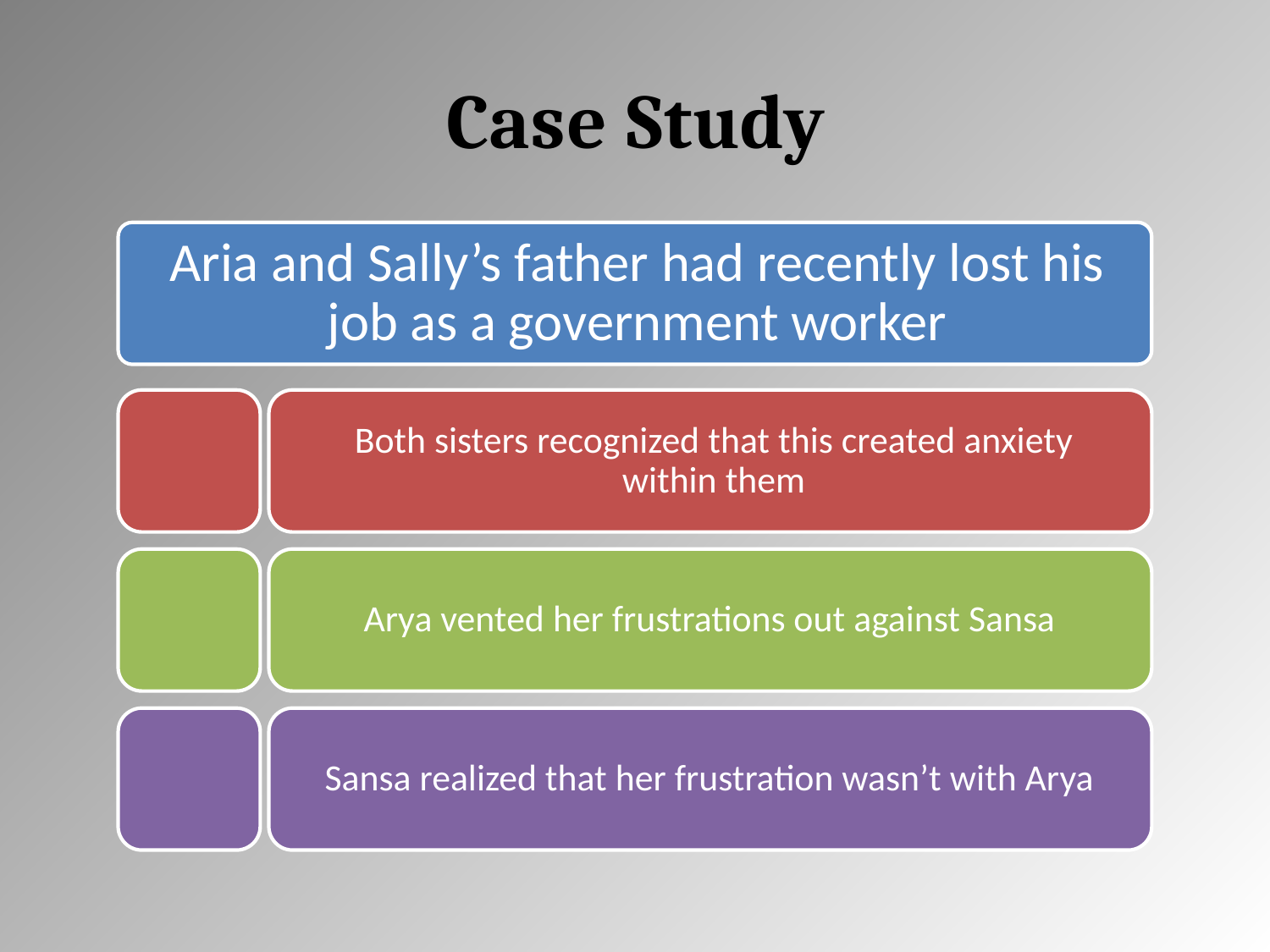

# Case Study
Aria and Sally’s father had recently lost his job as a government worker
Both sisters recognized that this created anxiety within them
Arya vented her frustrations out against Sansa
Sansa realized that her frustration wasn’t with Arya